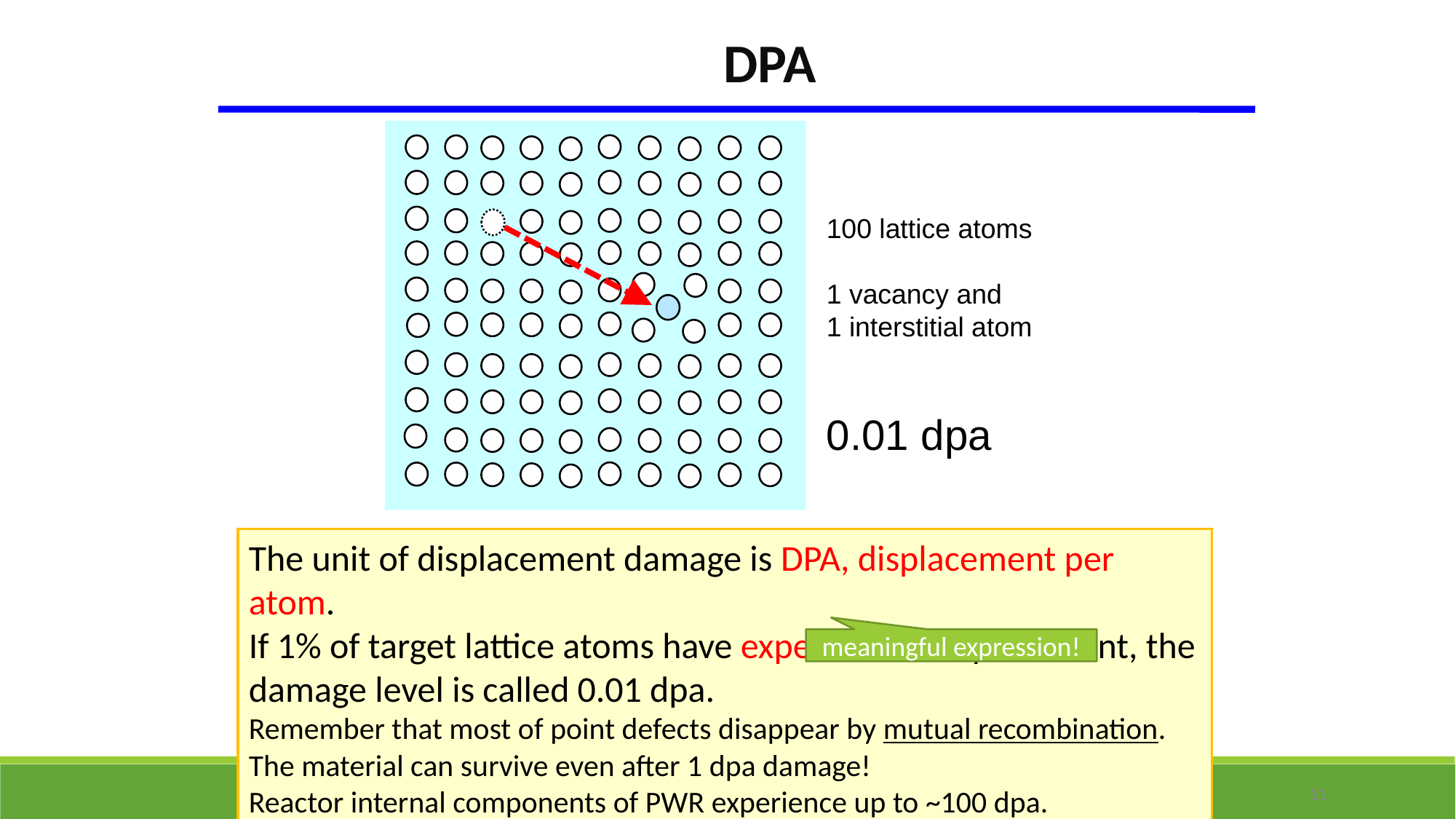

DPA

100 lattice atoms

1 vacancy and
1 interstitial atom

0.01 dpa

The unit of displacement damage is DPA, displacement per atom.
If 1% of target lattice atoms have experienced displacement, the damage level is called 0.01 dpa.
Remember that most of point defects disappear by mutual recombination.
The material can survive even after 1 dpa damage!
Reactor internal components of PWR experience up to ~100 dpa.
meaningful expression!
11